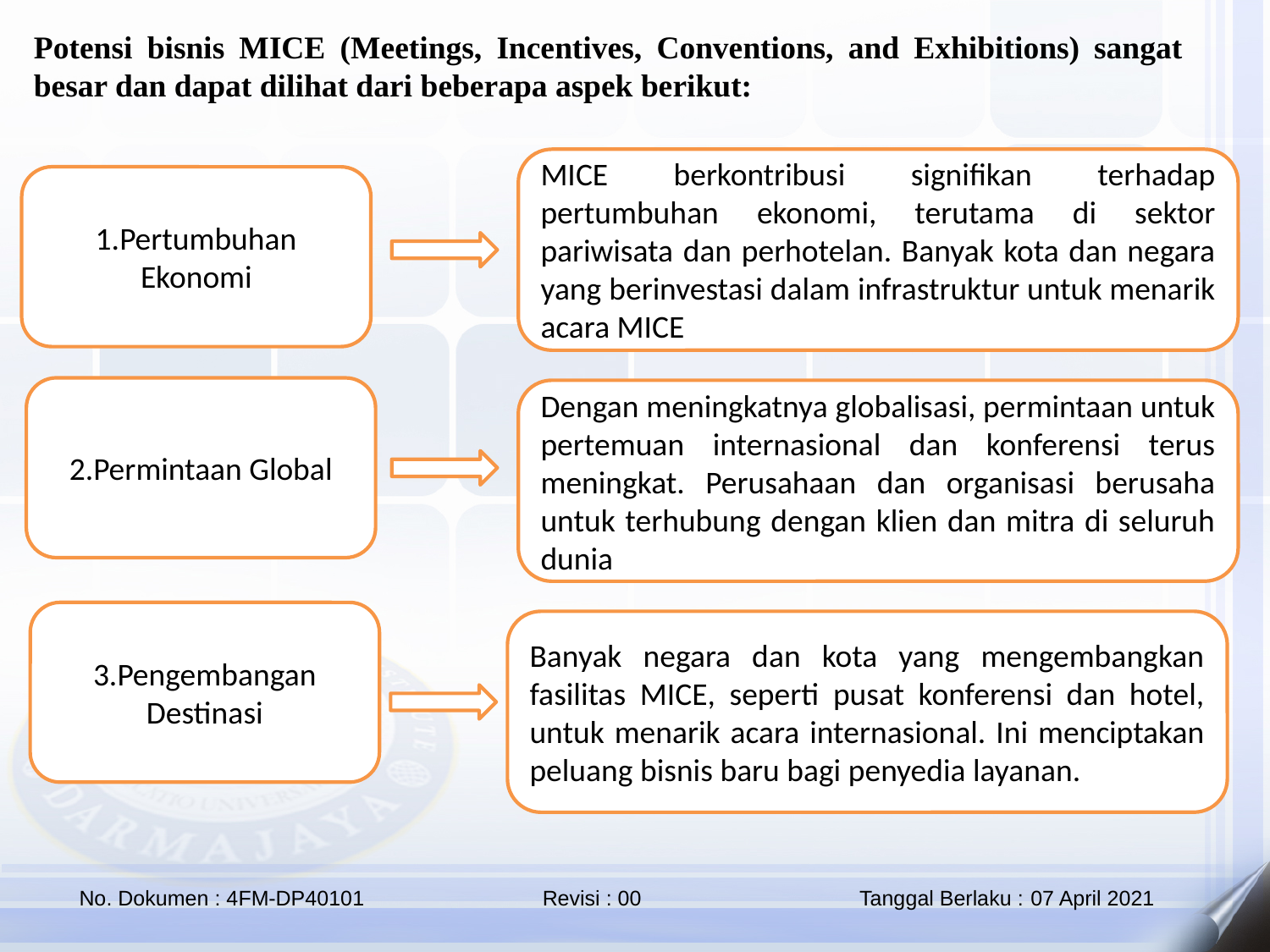

Potensi bisnis MICE (Meetings, Incentives, Conventions, and Exhibitions) sangat besar dan dapat dilihat dari beberapa aspek berikut:

MICE berkontribusi signifikan terhadap pertumbuhan ekonomi, terutama di sektor pariwisata dan perhotelan. Banyak kota dan negara yang berinvestasi dalam infrastruktur untuk menarik acara MICE
1.Pertumbuhan Ekonomi

2.Permintaan Global
Dengan meningkatnya globalisasi, permintaan untuk pertemuan internasional dan konferensi terus meningkat. Perusahaan dan organisasi berusaha untuk terhubung dengan klien dan mitra di seluruh dunia

3.Pengembangan Destinasi
Banyak negara dan kota yang mengembangkan fasilitas MICE, seperti pusat konferensi dan hotel, untuk menarik acara internasional. Ini menciptakan peluang bisnis baru bagi penyedia layanan.